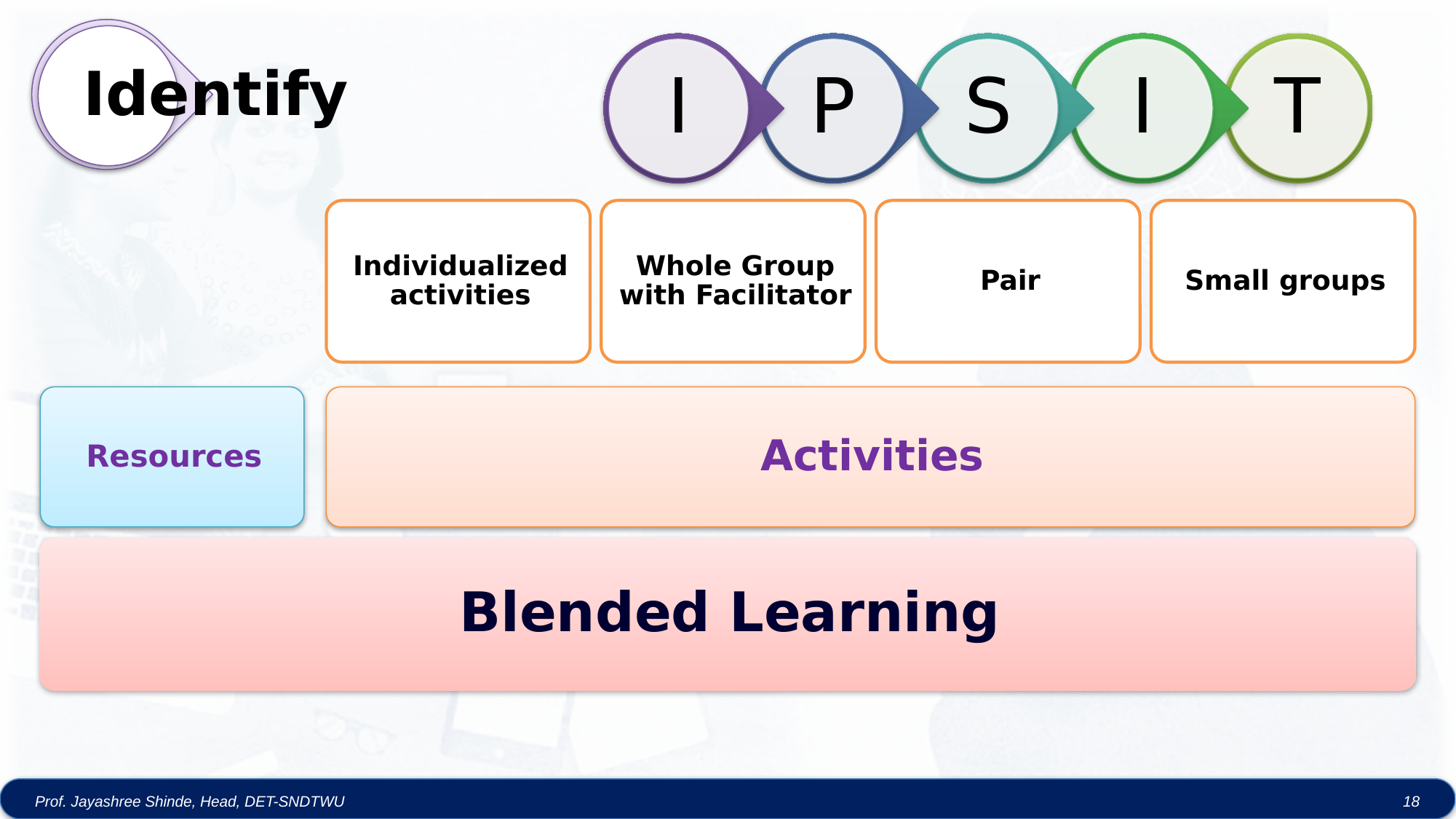

T
I
S
P
I

Identify
Blended Learning
Resources
Activities
Individualized activities
Whole Group with Facilitator
Pair
Small groups
Prof. Jayashree Shinde, Head, DET-SNDTWU
18